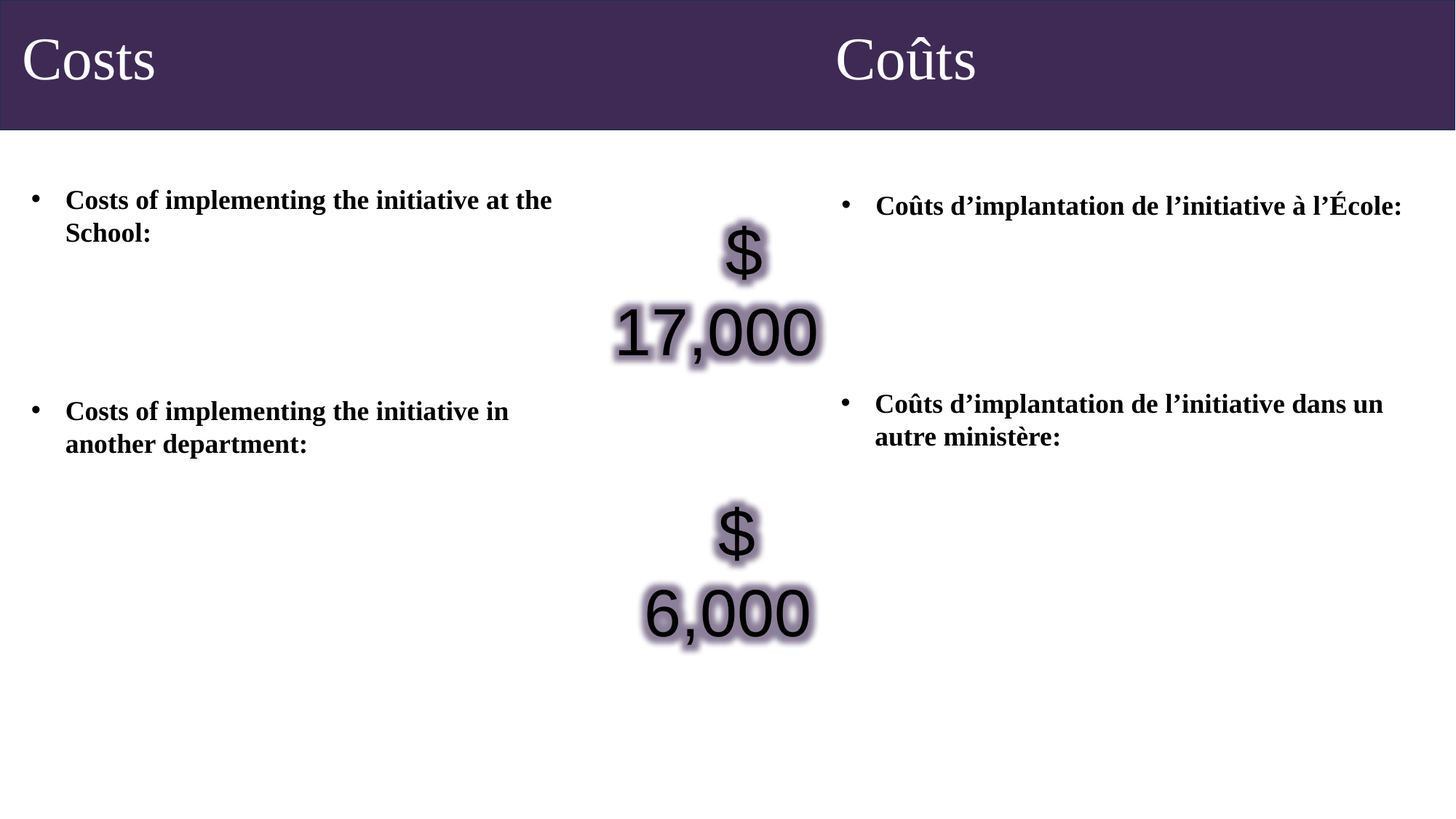

# Costs                                             Coûts
Costs of implementing the initiative at the School:
Coûts d’implantation de l’initiative à l’École:
      $
17,000
Coûts d’implantation de l’initiative dans un autre ministère:
Costs of implementing the initiative in another department:
     $
 6,000